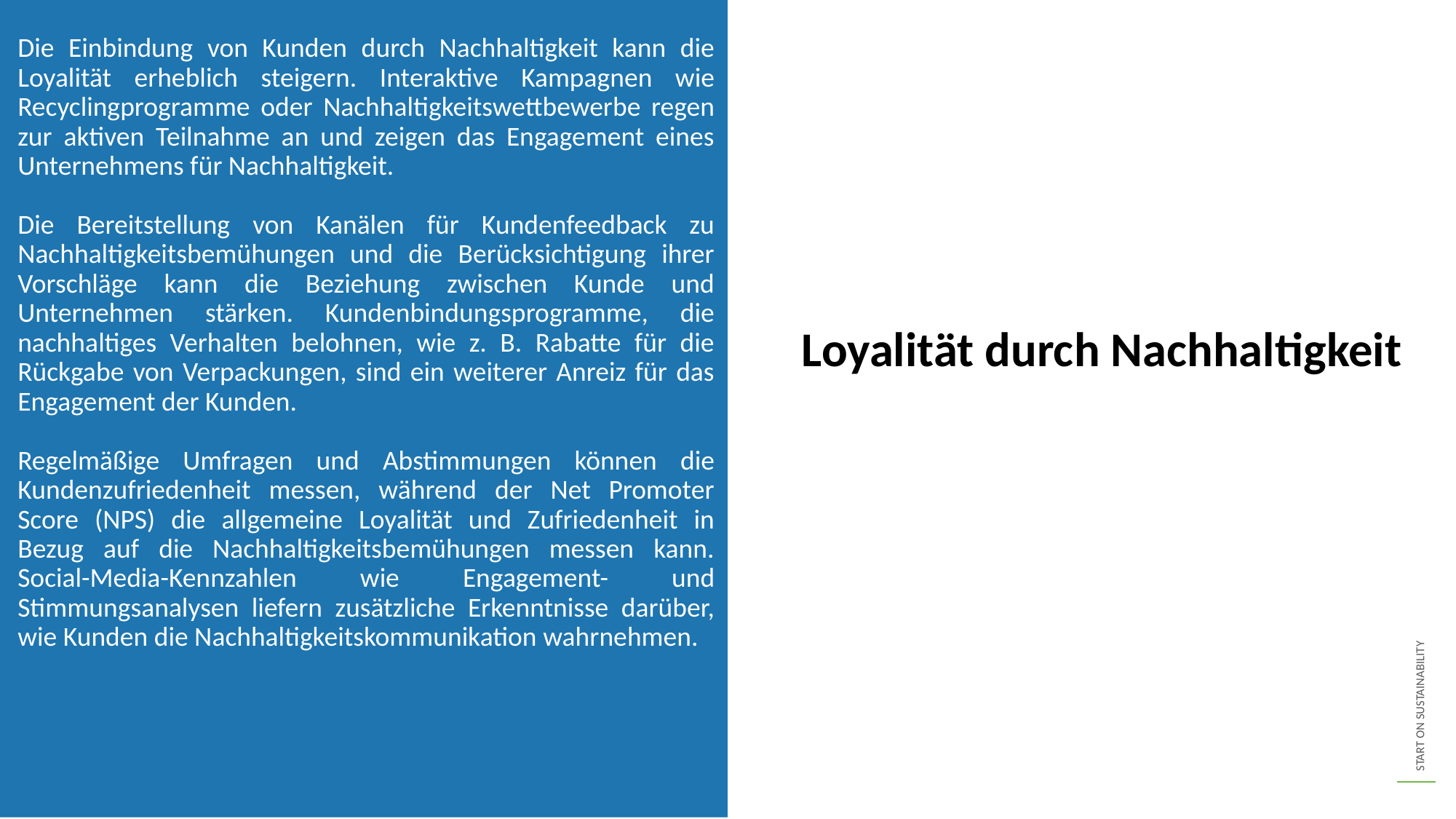

Die Einbindung von Kunden durch Nachhaltigkeit kann die Loyalität erheblich steigern. Interaktive Kampagnen wie Recyclingprogramme oder Nachhaltigkeitswettbewerbe regen zur aktiven Teilnahme an und zeigen das Engagement eines Unternehmens für Nachhaltigkeit.

Die Bereitstellung von Kanälen für Kundenfeedback zu Nachhaltigkeitsbemühungen und die Berücksichtigung ihrer Vorschläge kann die Beziehung zwischen Kunde und Unternehmen stärken. Kundenbindungsprogramme, die nachhaltiges Verhalten belohnen, wie z. B. Rabatte für die Rückgabe von Verpackungen, sind ein weiterer Anreiz für das Engagement der Kunden.

Regelmäßige Umfragen und Abstimmungen können die Kundenzufriedenheit messen, während der Net Promoter Score (NPS) die allgemeine Loyalität und Zufriedenheit in Bezug auf die Nachhaltigkeitsbemühungen messen kann. Social-Media-Kennzahlen wie Engagement- und Stimmungsanalysen liefern zusätzliche Erkenntnisse darüber, wie Kunden die Nachhaltigkeitskommunikation wahrnehmen.
Loyalität durch Nachhaltigkeit